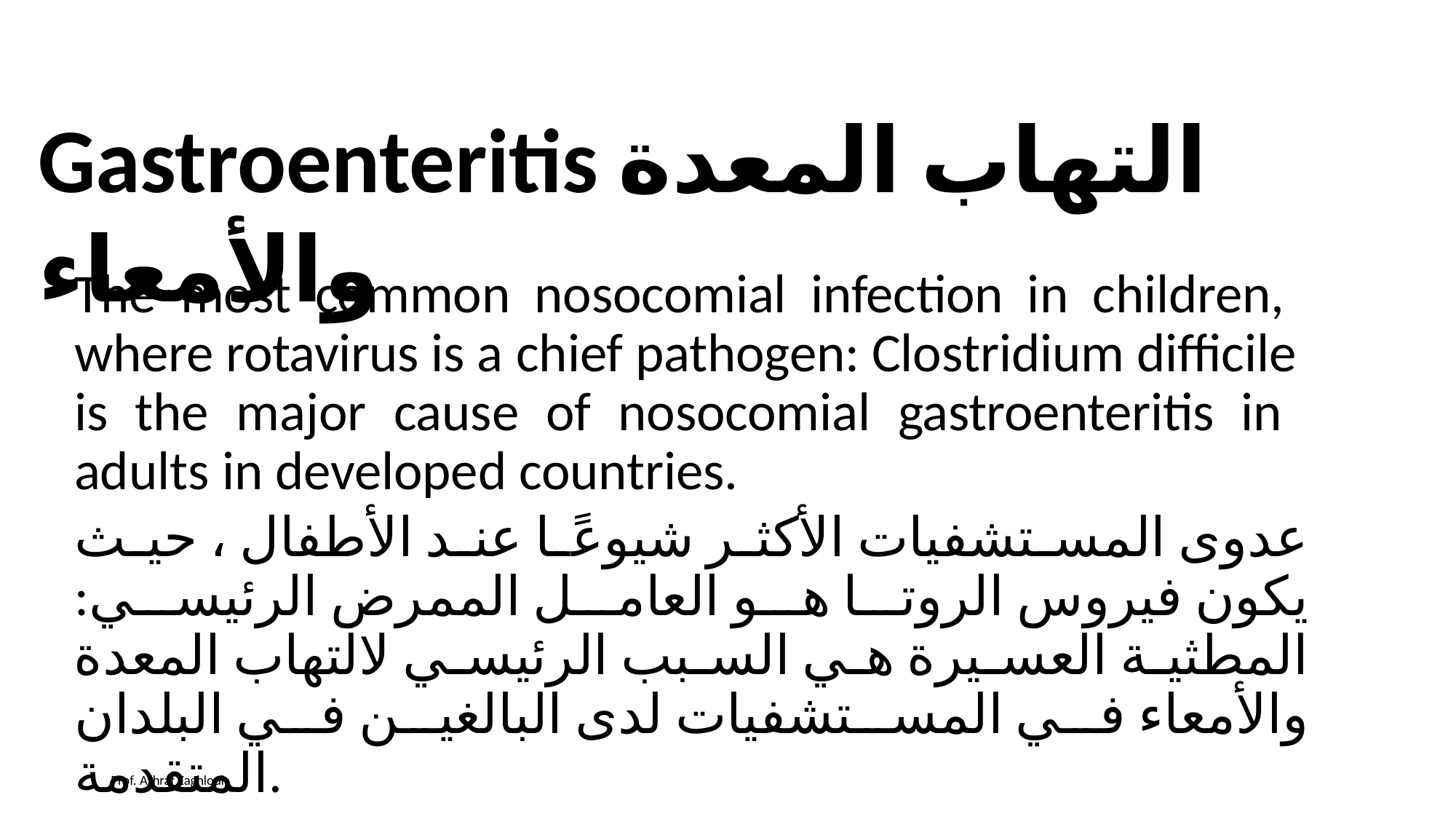

# Gastroenteritis التهاب المعدة والأمعاء
The most common nosocomial infection in children,  where rotavirus is a chief pathogen: Clostridium difficile  is the major cause of nosocomial gastroenteritis in  adults in developed countries.
عدوى المستشفيات الأكثر شيوعًا عند الأطفال ، حيث يكون فيروس الروتا هو العامل الممرض الرئيسي: المطثية العسيرة هي السبب الرئيسي لالتهاب المعدة والأمعاء في المستشفيات لدى البالغين في البلدان المتقدمة.
Prof. Ashraf Zaghloul